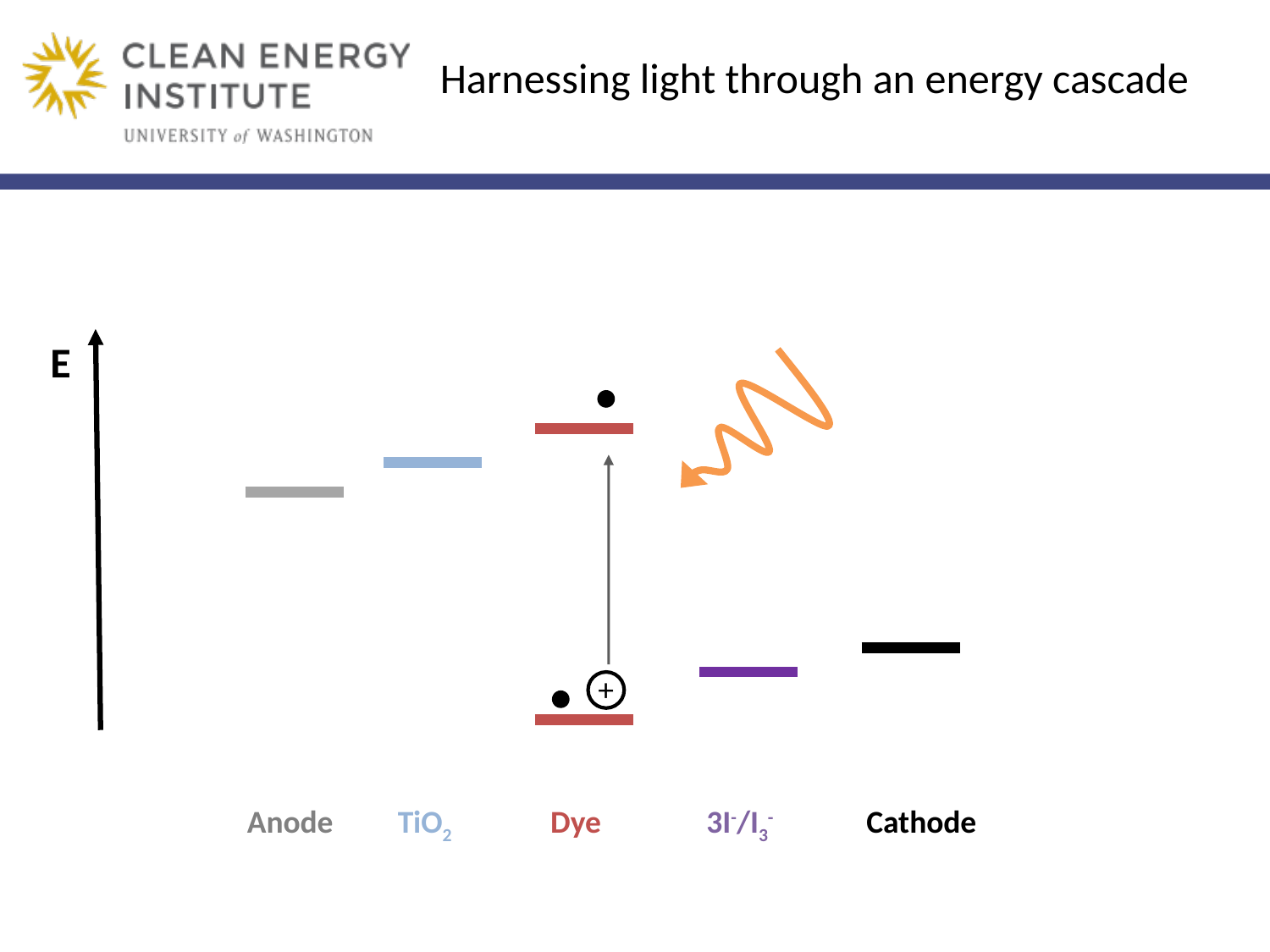

# Harnessing light through an energy cascade
E

+

Anode
TiO2
Dye
3I-/I3-
Cathode